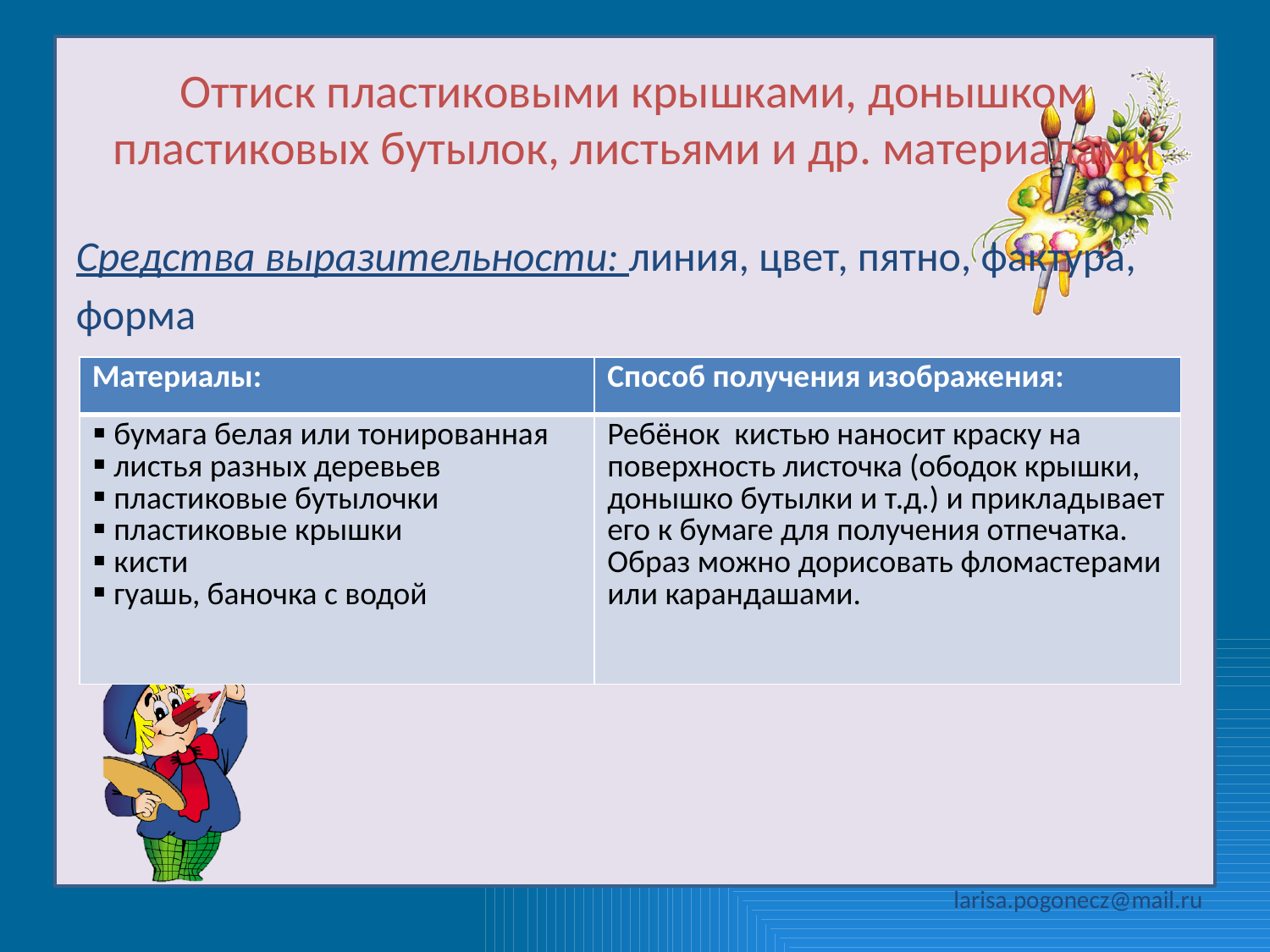

# Оттиск пластиковыми крышками, донышком пластиковых бутылок, листьями и др. материалами
Средства выразительности: линия, цвет, пятно, фактура,
форма

| Материалы: | Способ получения изображения: |
| --- | --- |
| бумага белая или тонированная листья разных деревьев пластиковые бутылочки пластиковые крышки кисти гуашь, баночка с водой | Ребёнок кистью наносит краску на поверхность листочка (ободок крышки, донышко бутылки и т.д.) и прикладывает его к бумаге для получения отпечатка. Образ можно дорисовать фломастерами или карандашами. |